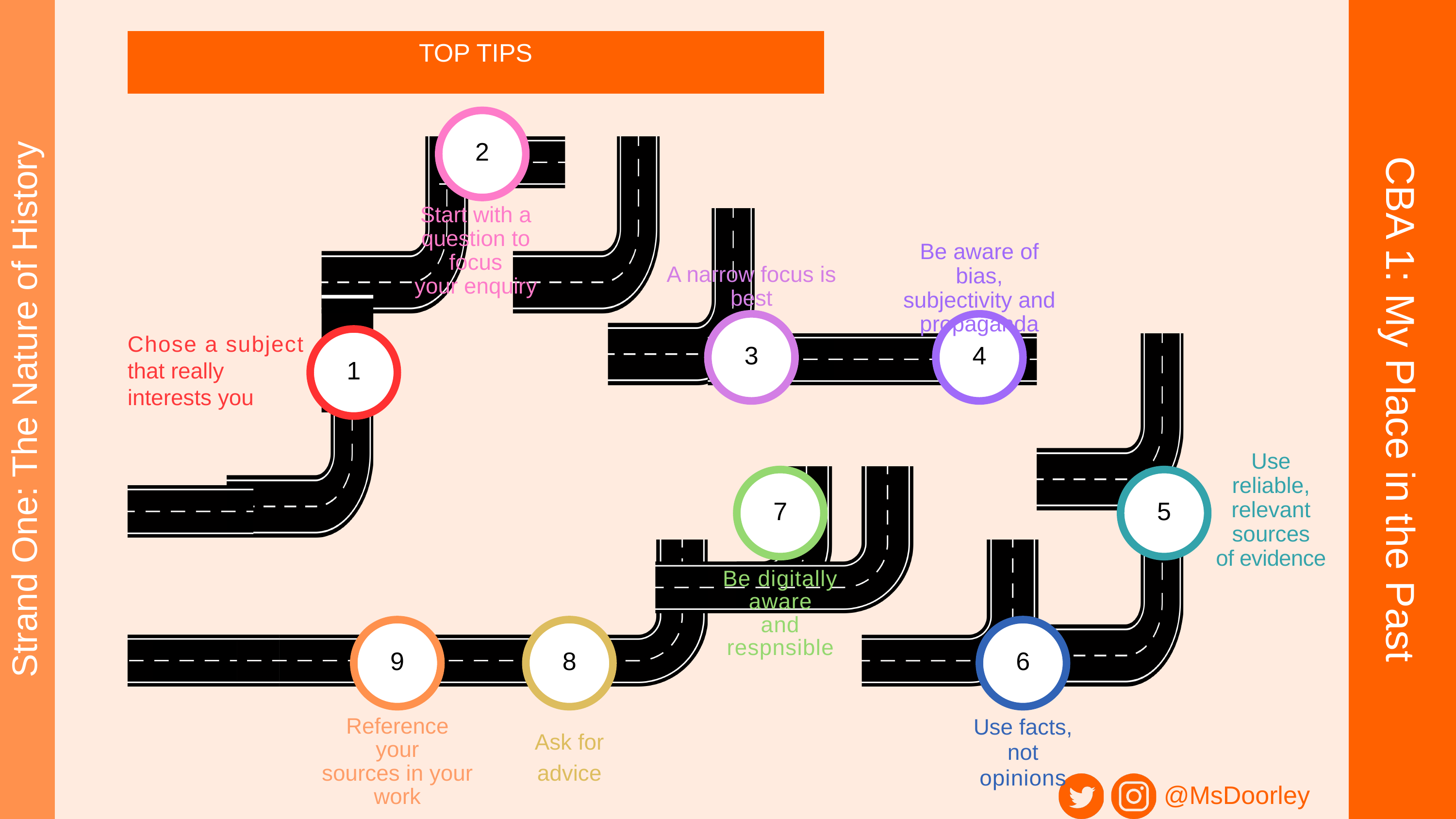

TOP TIPS

2

Start with a
question to focus
your enquiry

Be aware of bias,
subjectivity and
propaganda
A narrow focus is
best

3

4

1
Chose a subject
that really
interests you

Use reliable, relevant sources
of evidence

7

5

Be digitally aware
and respnsible

9

8

6

Use facts, not
opinions
Reference your
sources in your
work
Ask for advice
CBA 1: My Place in the Past
Strand One: The Nature of History

@MsDoorley